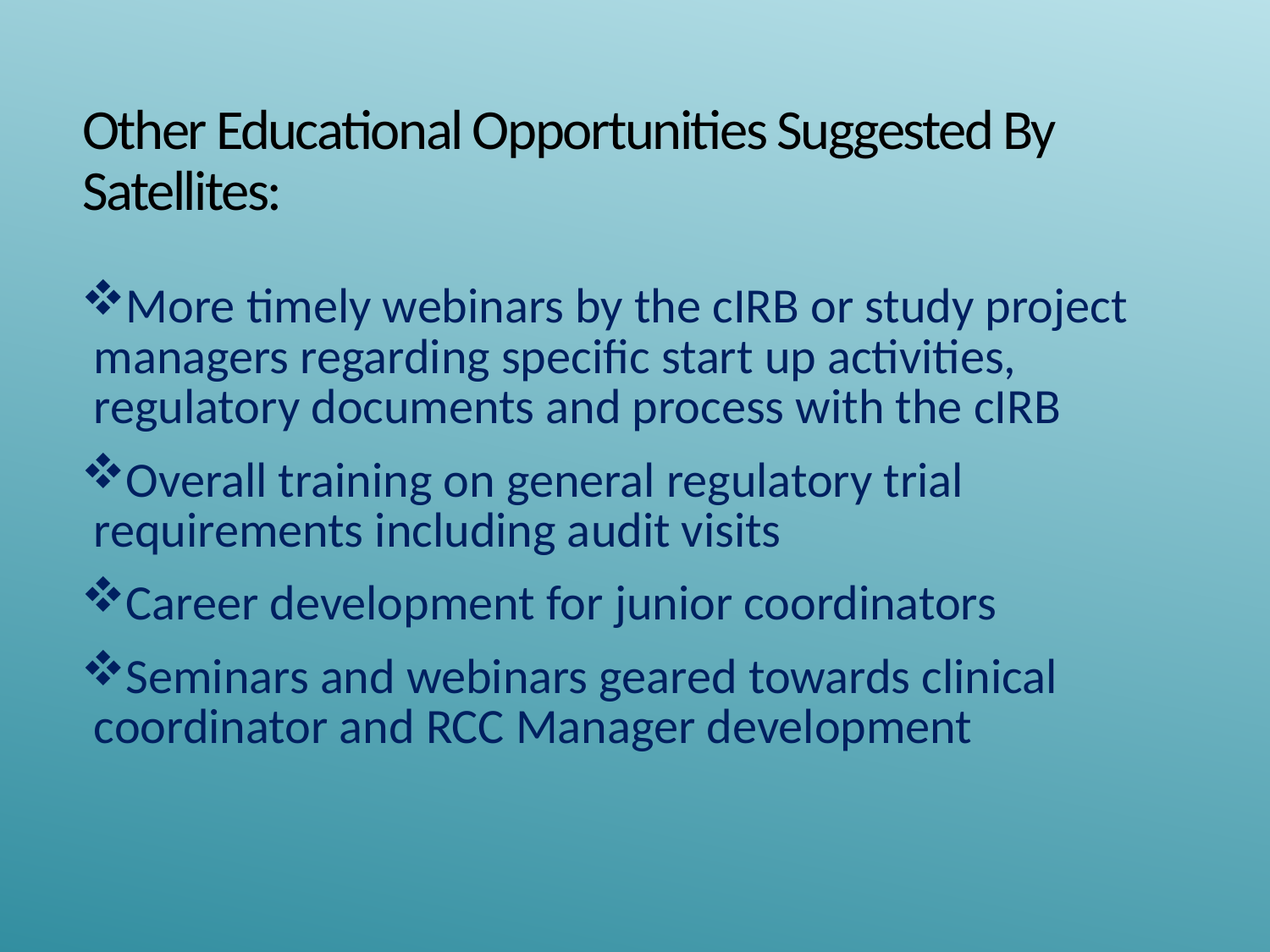

# Other Educational Opportunities Suggested By Satellites:
More timely webinars by the cIRB or study project managers regarding specific start up activities, regulatory documents and process with the cIRB
Overall training on general regulatory trial requirements including audit visits
Career development for junior coordinators
Seminars and webinars geared towards clinical coordinator and RCC Manager development